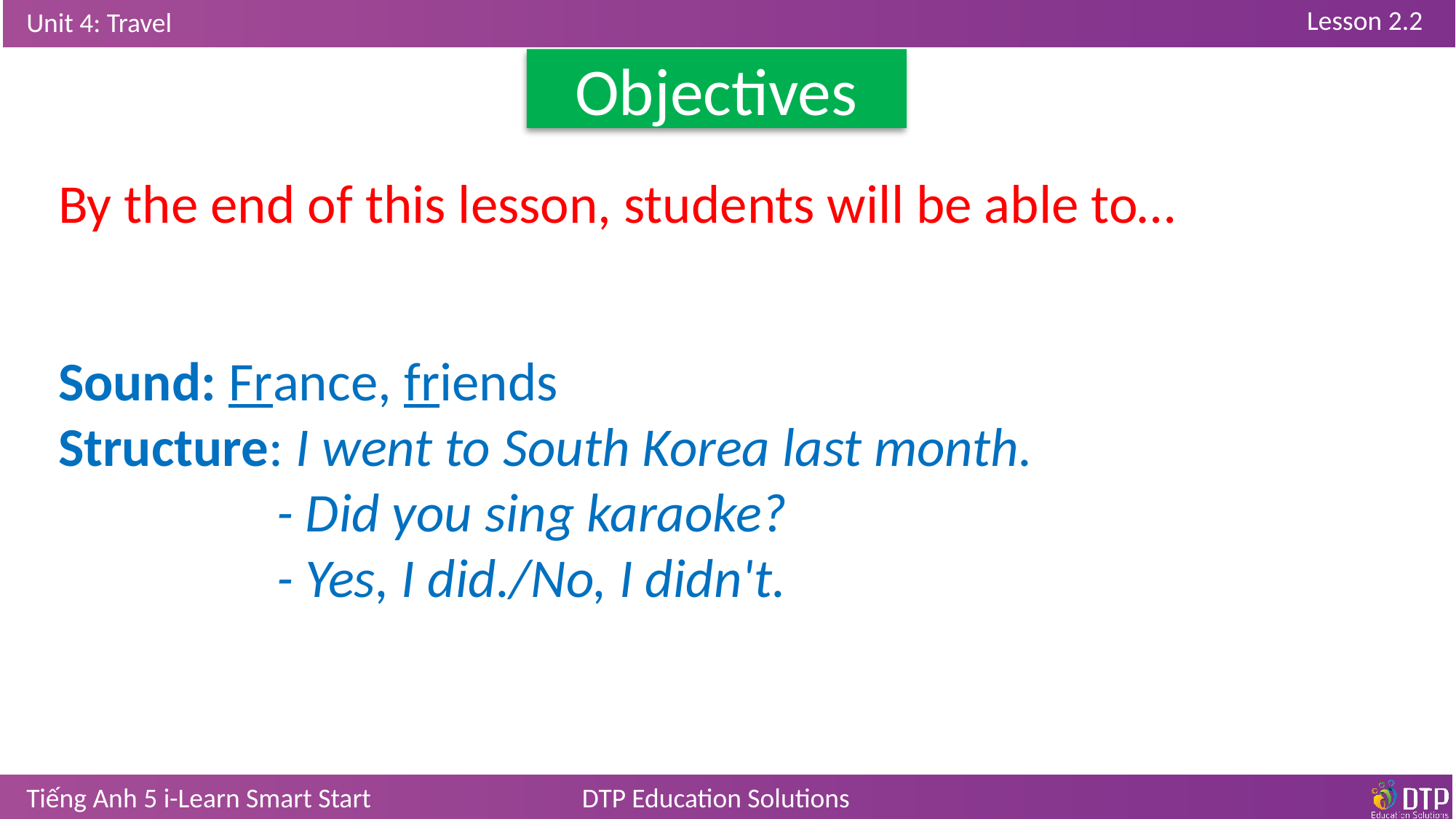

Objectives
By the end of this lesson, students will be able to…

Sound: France, friends
Structure: I went to South Korea last month.
		- Did you sing karaoke?
		- Yes, I did./No, I didn't.